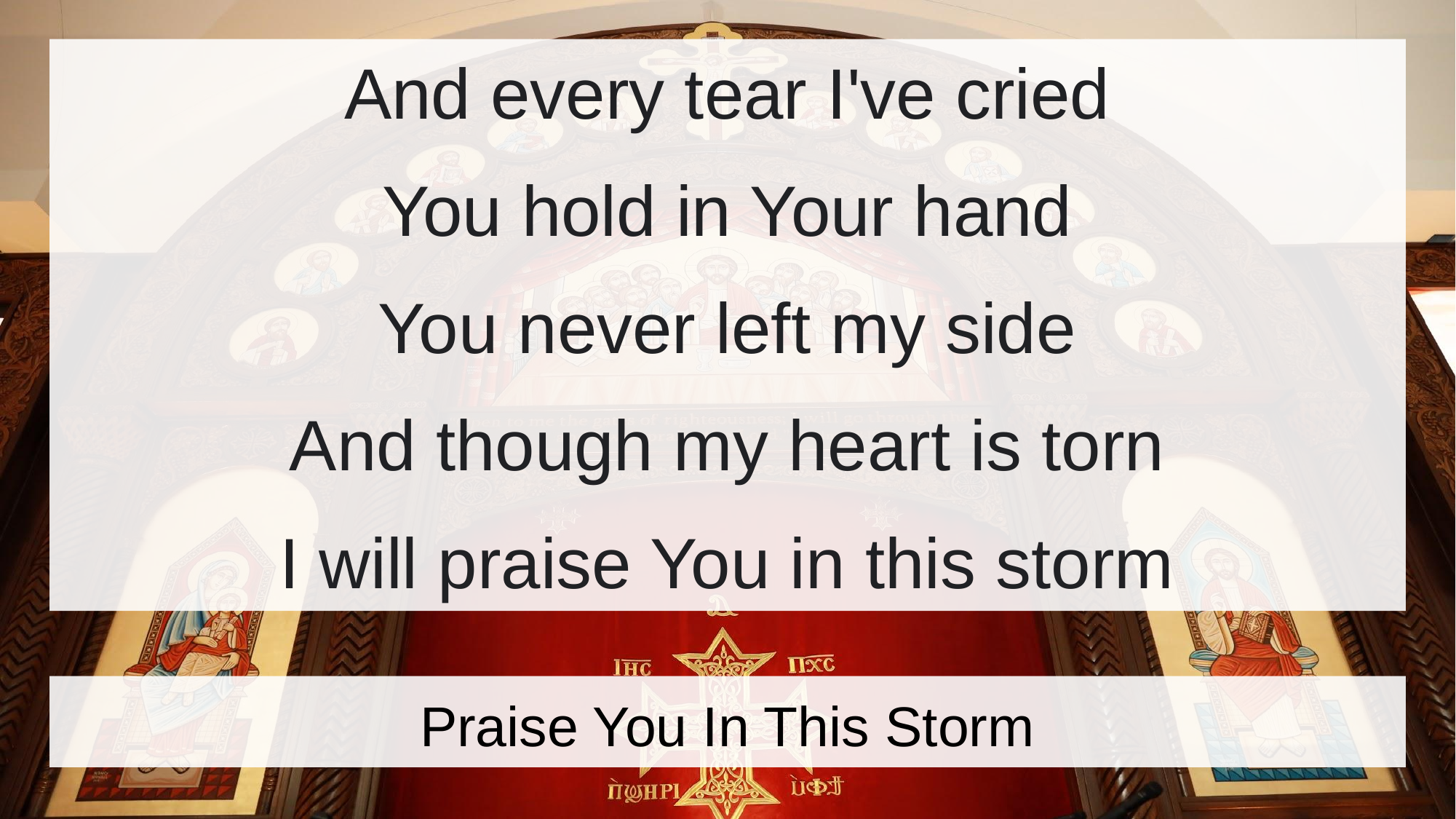

And every tear I've cried
You hold in Your hand
You never left my side
And though my heart is torn
I will praise You in this storm
# Praise You In This Storm